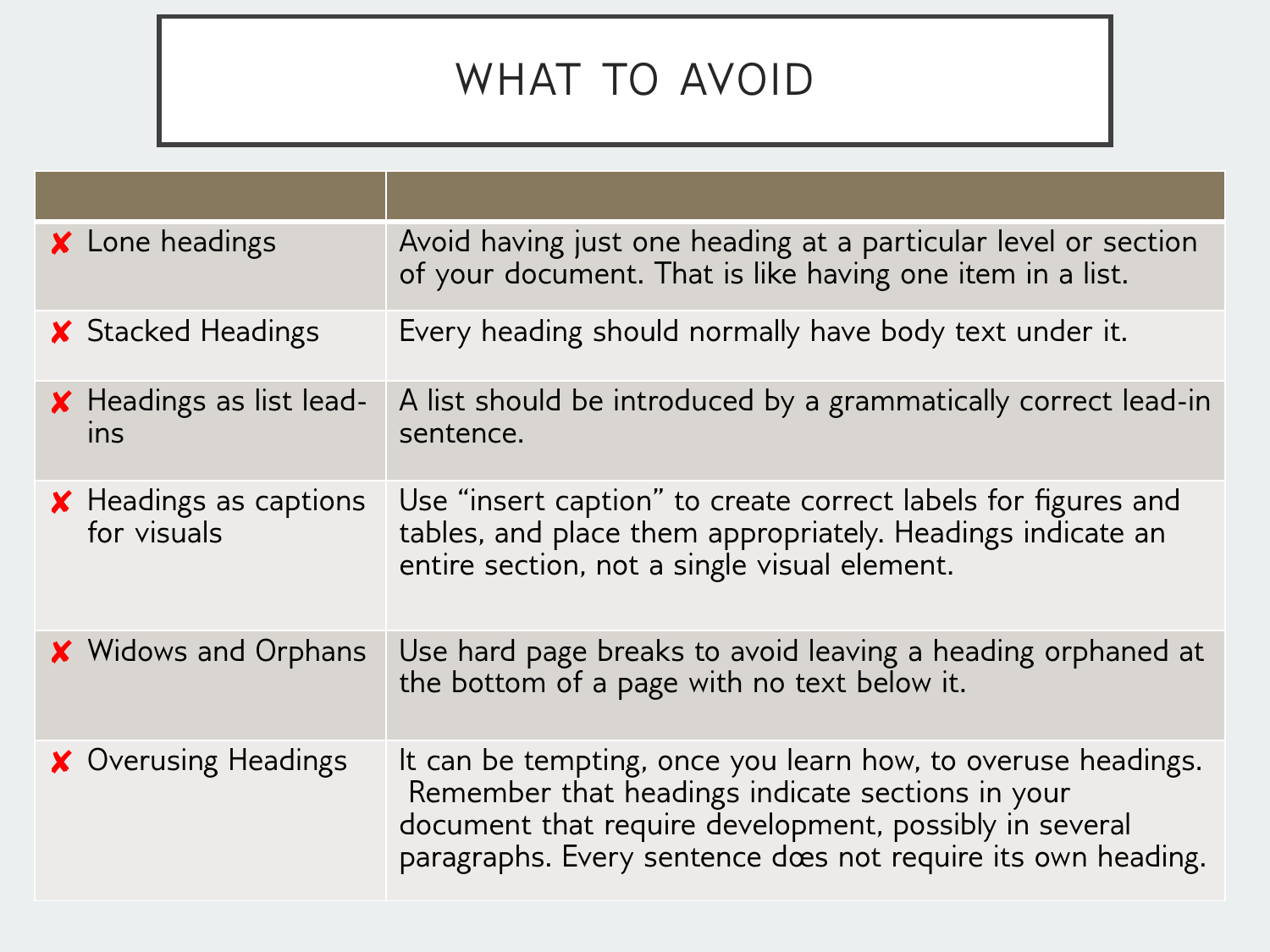

# What to Avoid
|  |  |
| --- | --- |
| Lone headings | Avoid having just one heading at a particular level or section of your document. That is like having one item in a list. |
| Stacked Headings | Every heading should normally have body text under it. |
| Headings as list lead-ins | A list should be introduced by a grammatically correct lead-in sentence. |
| Headings as captions for visuals | Use “insert caption” to create correct labels for figures and tables, and place them appropriately. Headings indicate an entire section, not a single visual element. |
| Widows and Orphans | Use hard page breaks to avoid leaving a heading orphaned at the bottom of a page with no text below it. |
| Overusing Headings | It can be tempting, once you learn how, to overuse headings. Remember that headings indicate sections in your document that require development, possibly in several paragraphs. Every sentence does not require its own heading. |